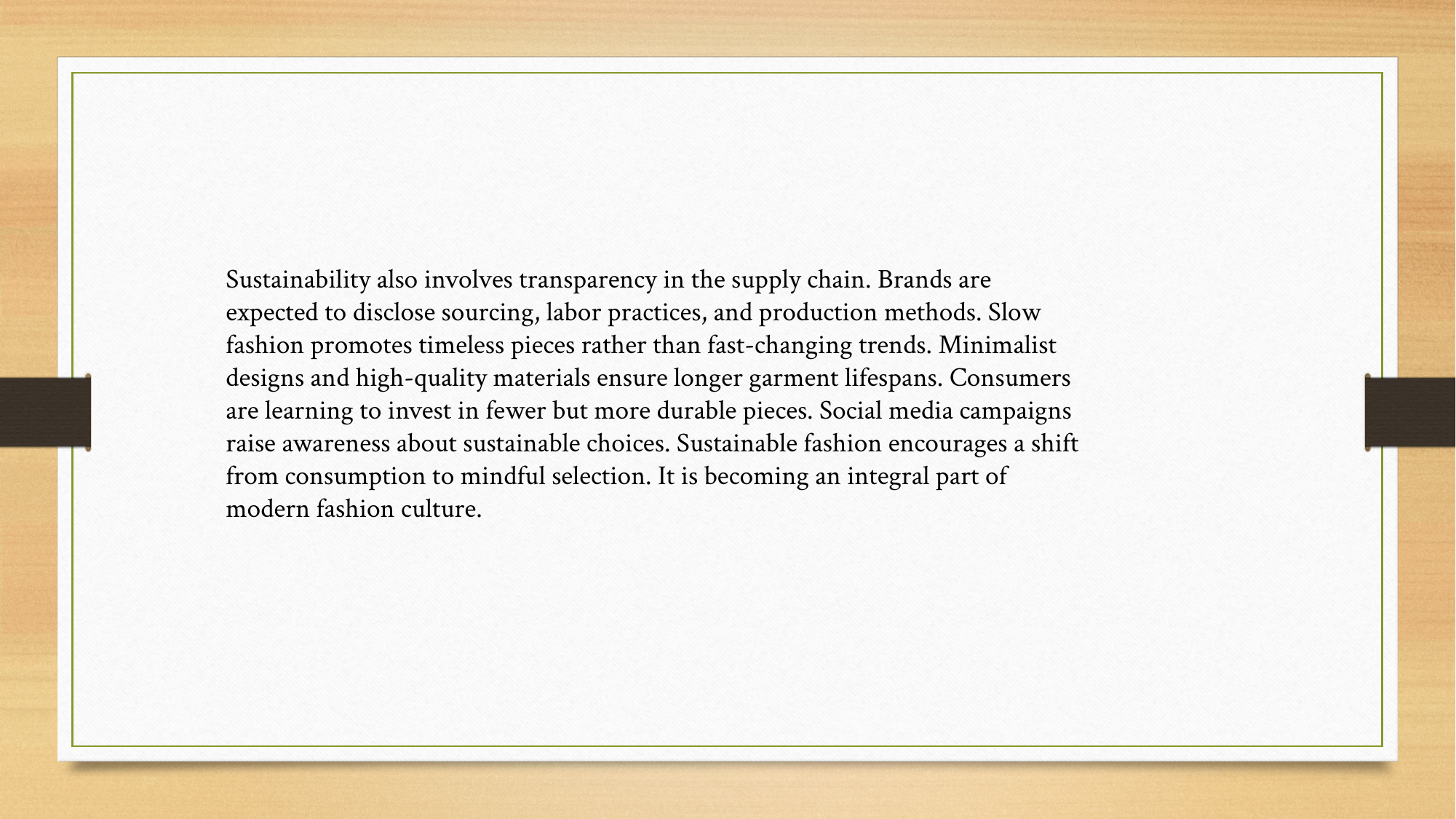

Sustainability also involves transparency in the supply chain. Brands are expected to disclose sourcing, labor practices, and production methods. Slow fashion promotes timeless pieces rather than fast-changing trends. Minimalist designs and high-quality materials ensure longer garment lifespans. Consumers are learning to invest in fewer but more durable pieces. Social media campaigns raise awareness about sustainable choices. Sustainable fashion encourages a shift from consumption to mindful selection. It is becoming an integral part of modern fashion culture.